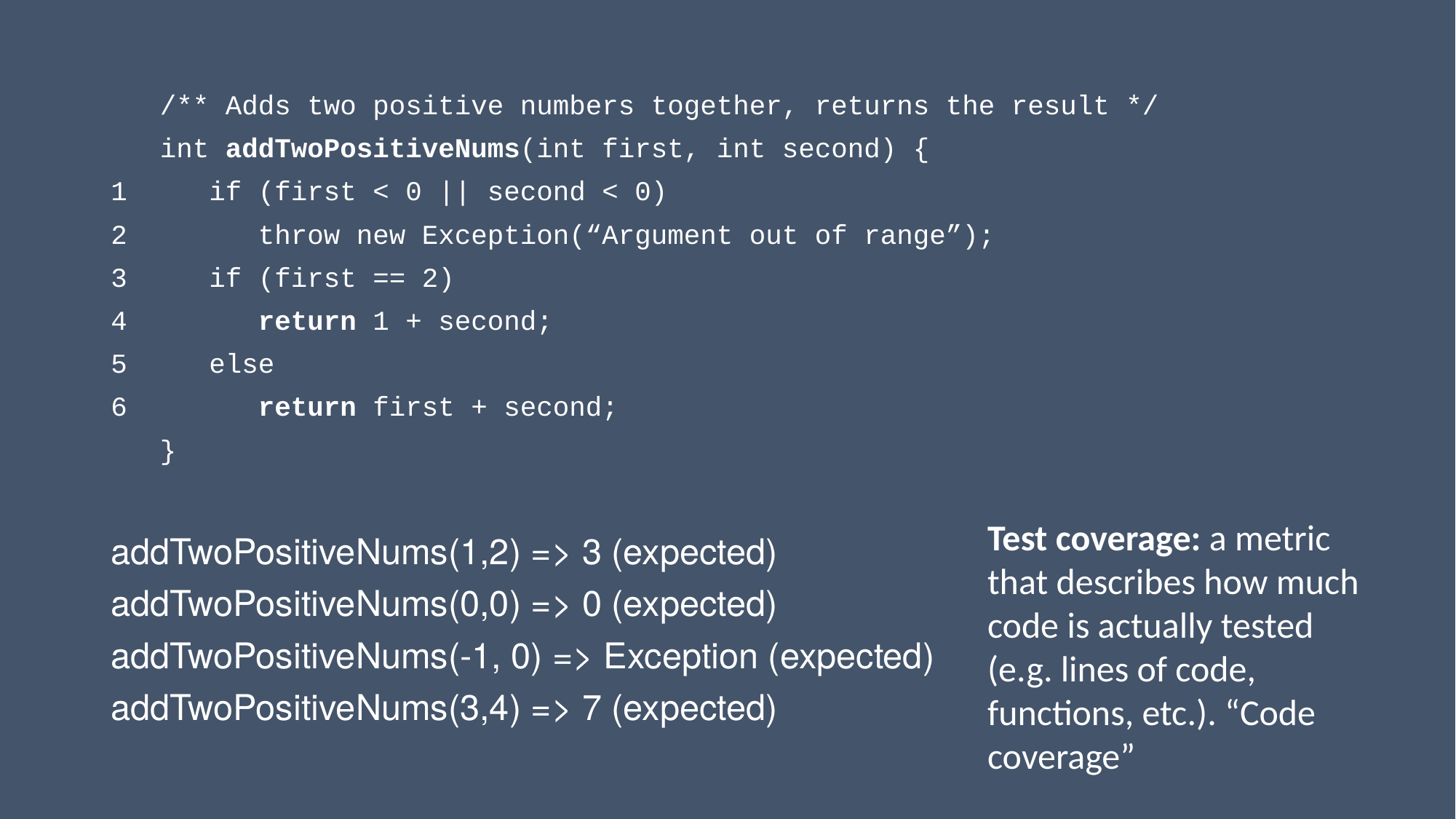

/** Adds two positive numbers together, returns the result */
   int addTwoPositiveNums(int first, int second) {
1     if (first < 0 || second < 0)
2        throw new Exception(“Argument out of range”);
3     if (first == 2)
4        return 1 + second;
5     else
6        return first + second;
   }

addTwoPositiveNums(1,2) => 3 (expected)
addTwoPositiveNums(0,0) => 0 (expected)
addTwoPositiveNums(-1, 0) => Exception (expected)
addTwoPositiveNums(3,4) => 7 (expected)
Test coverage: a metric that describes how much code is actually tested (e.g. lines of code, functions, etc.). “Code coverage”